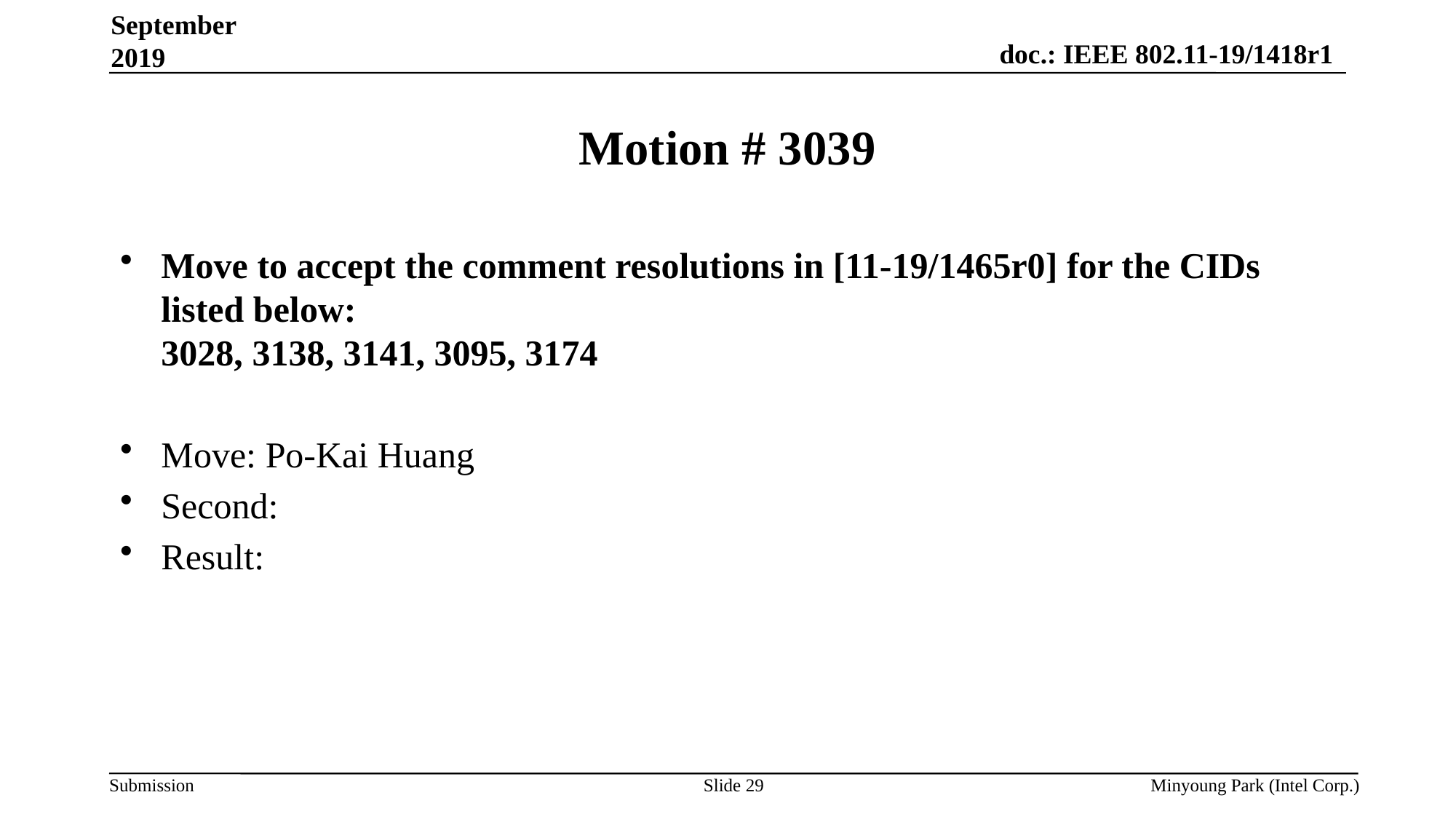

September 2019
# Motion # 3039
Move to accept the comment resolutions in [11-19/1465r0] for the CIDs listed below:
3028, 3138, 3141, 3095, 3174

Move: Po-Kai Huang
Second:
Result:

Slide 29
Minyoung Park (Intel Corp.)